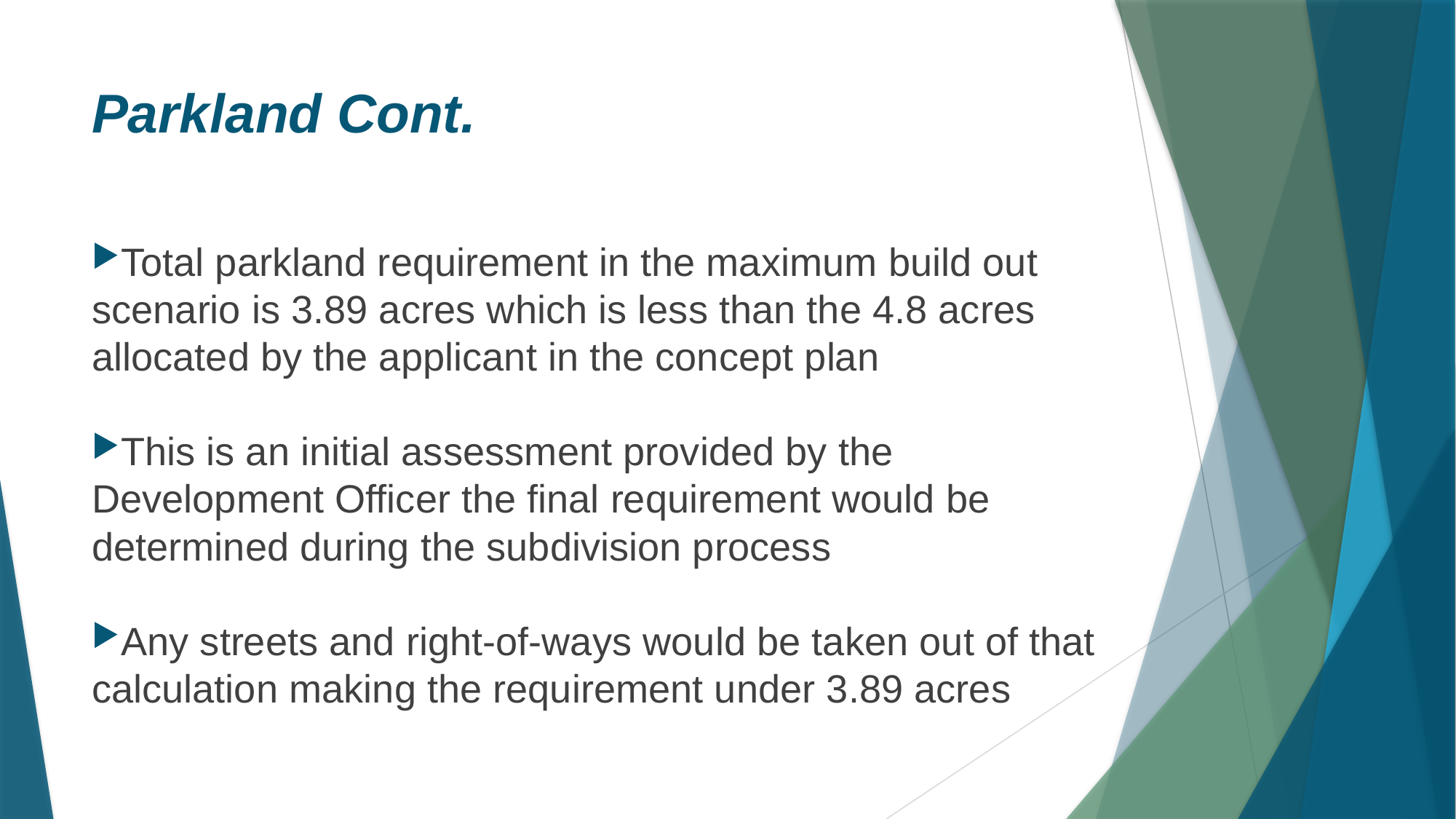

# Parkland Cont.

Total parkland requirement in the maximum build out  scenario is 3.89 acres which is less than the 4.8 acres allocated by the applicant in the concept plan

This is an initial assessment provided by the Development Officer the final requirement would be determined during the subdivision process

Any streets and right-of-ways would be taken out of that calculation making the requirement under 3.89 acres